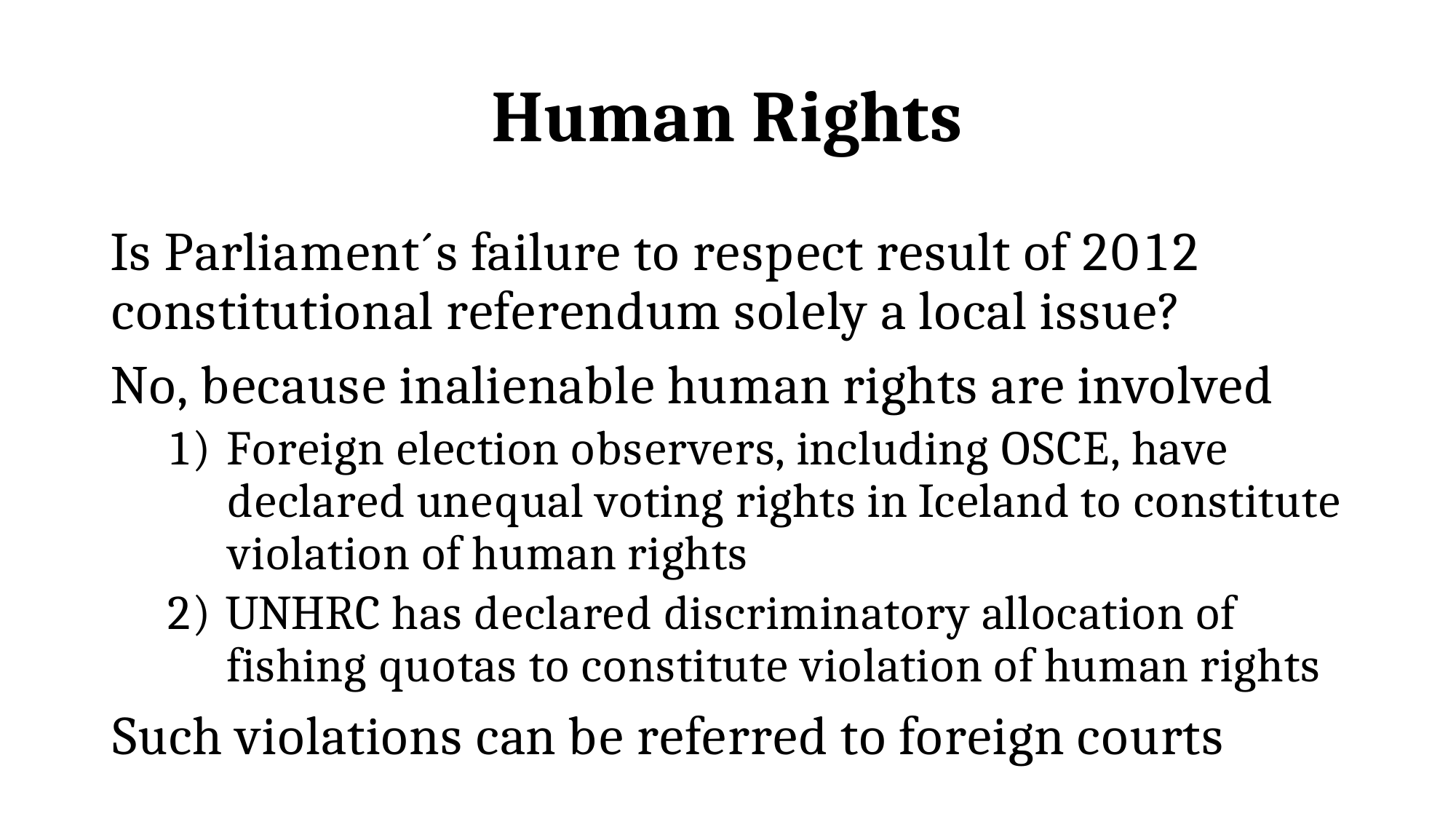

# Human Rights
Is Parliament´s failure to respect result of 2012 constitutional referendum solely a local issue?
No, because inalienable human rights are involved
Foreign election observers, including OSCE, have declared unequal voting rights in Iceland to constitute violation of human rights
UNHRC has declared discriminatory allocation of fishing quotas to constitute violation of human rights
Such violations can be referred to foreign courts